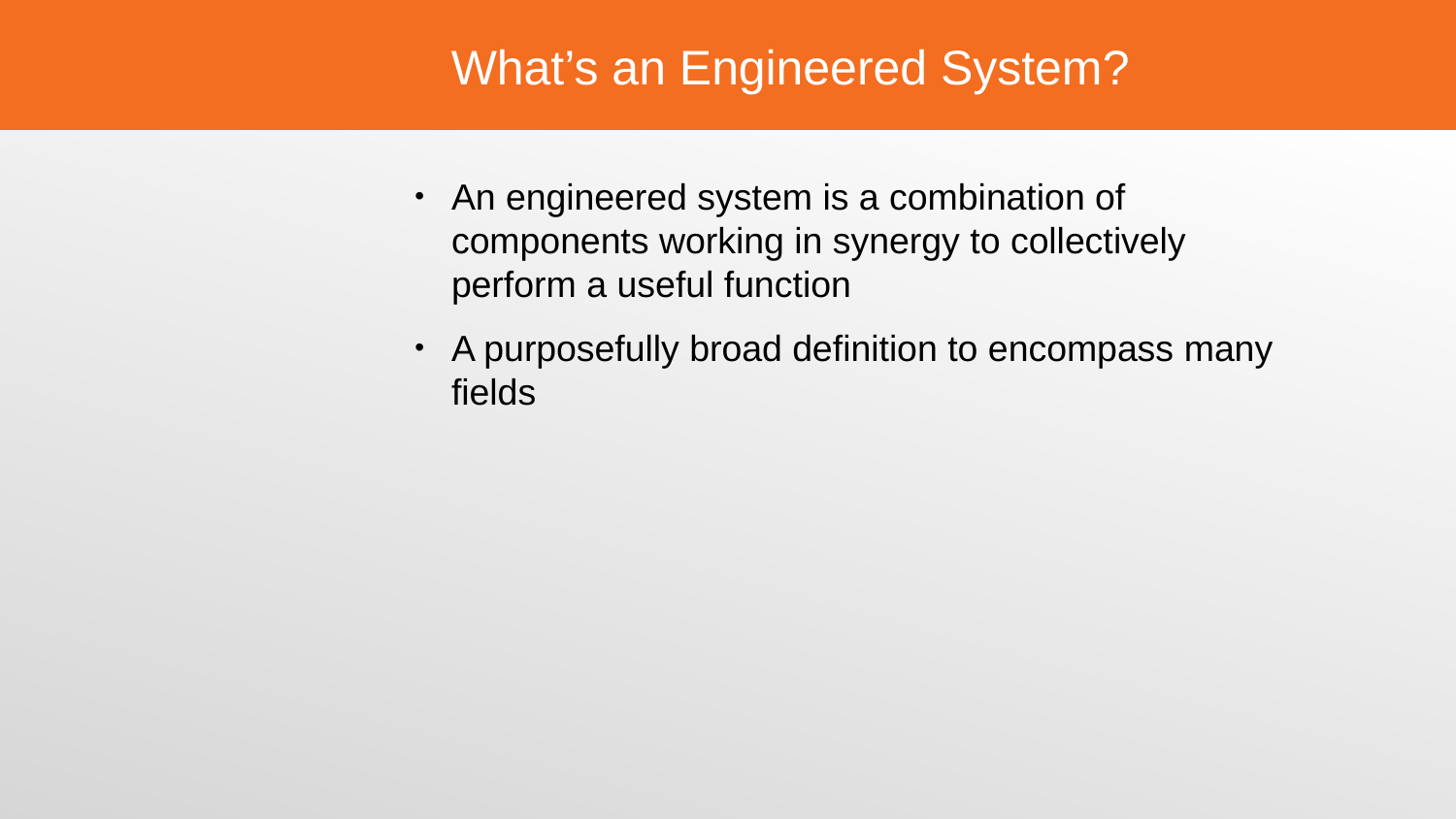

# What’s an Engineered System?
An engineered system is a combination of components working in synergy to collectively perform a useful function
A purposefully broad definition to encompass many fields